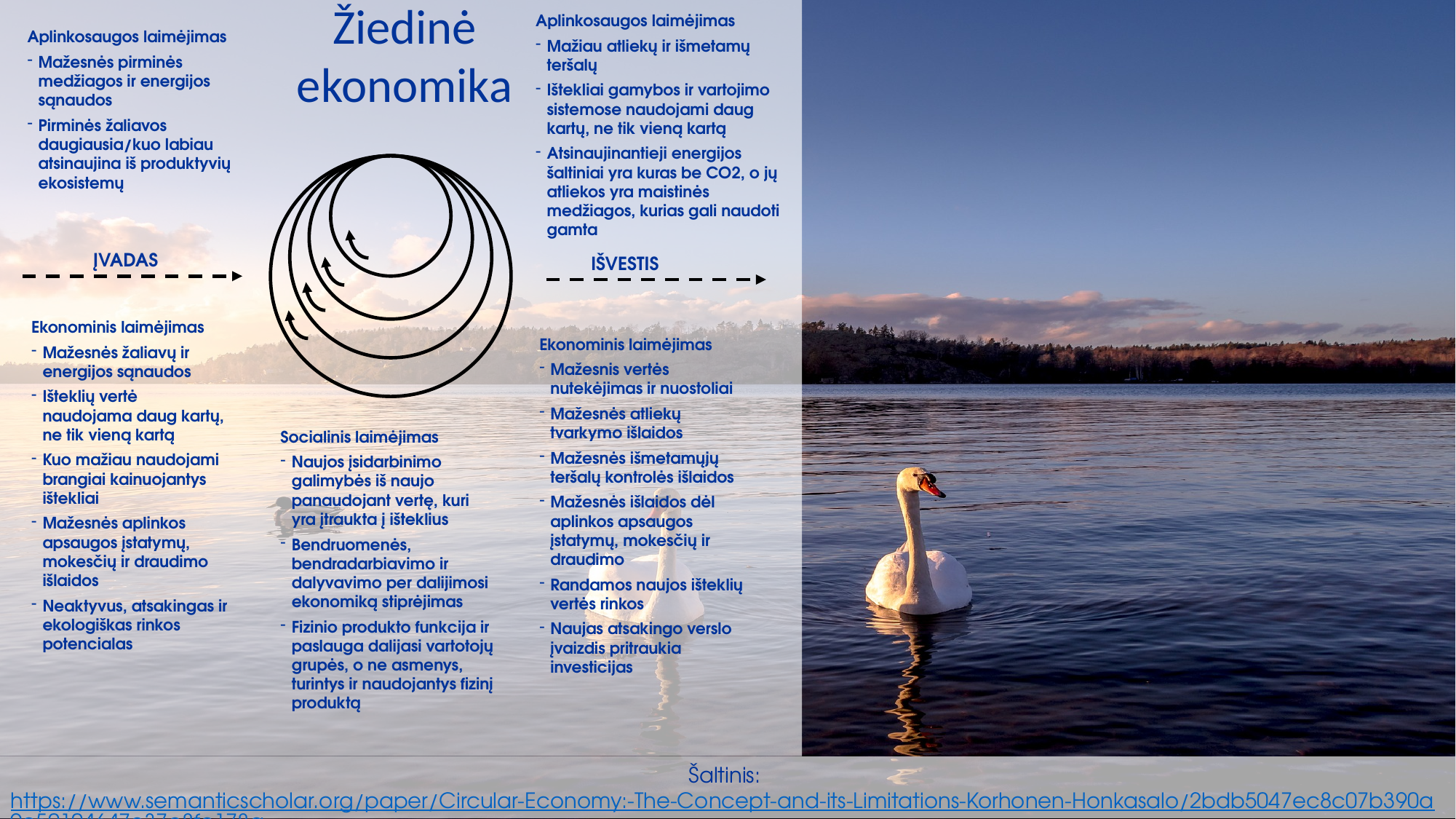

Aplinkosaugos laimėjimas
Mažesnės pirminės medžiagos ir energijos sąnaudos
Pirminės žaliavos daugiausia/kuo labiau atsinaujina iš produktyvių ekosistemų

Aplinkosaugos laimėjimas
Mažiau atliekų ir išmetamų teršalų
Ištekliai gamybos ir vartojimo sistemose naudojami daug kartų, ne tik vieną kartą
Atsinaujinantieji energijos šaltiniai yra kuras be CO2, o jų atliekos yra maistinės medžiagos, kurias gali naudoti gamta
Žiedinė ekonomika
ĮVADAS
IŠVESTIS
Ekonominis laimėjimas
Mažesnės žaliavų ir energijos sąnaudos
Išteklių vertė naudojama daug kartų, ne tik vieną kartą
Kuo mažiau naudojami brangiai kainuojantys ištekliai
Mažesnės aplinkos apsaugos įstatymų, mokesčių ir draudimo išlaidos
Neaktyvus, atsakingas ir ekologiškas rinkos potencialas
Ekonominis laimėjimas
Mažesnis vertės nutekėjimas ir nuostoliai
Mažesnės atliekų tvarkymo išlaidos
Mažesnės išmetamųjų teršalų kontrolės išlaidos
Mažesnės išlaidos dėl aplinkos apsaugos įstatymų, mokesčių ir draudimo
Randamos naujos išteklių vertės rinkos
Naujas atsakingo verslo įvaizdis pritraukia investicijas
Socialinis laimėjimas
Naujos įsidarbinimo galimybės iš naujo panaudojant vertę, kuri yra įtraukta į išteklius
Bendruomenės, bendradarbiavimo ir dalyvavimo per dalijimosi ekonomiką stiprėjimas
Fizinio produkto funkcija ir paslauga dalijasi vartotojų grupės, o ne asmenys, turintys ir naudojantys fizinį produktą
Šaltinis: https://www.semanticscholar.org/paper/Circular-Economy:-The-Concept-and-its-Limitations-Korhonen-Honkasalo/2bdb5047ec8c07b390a9c50104647e37e8fc178a